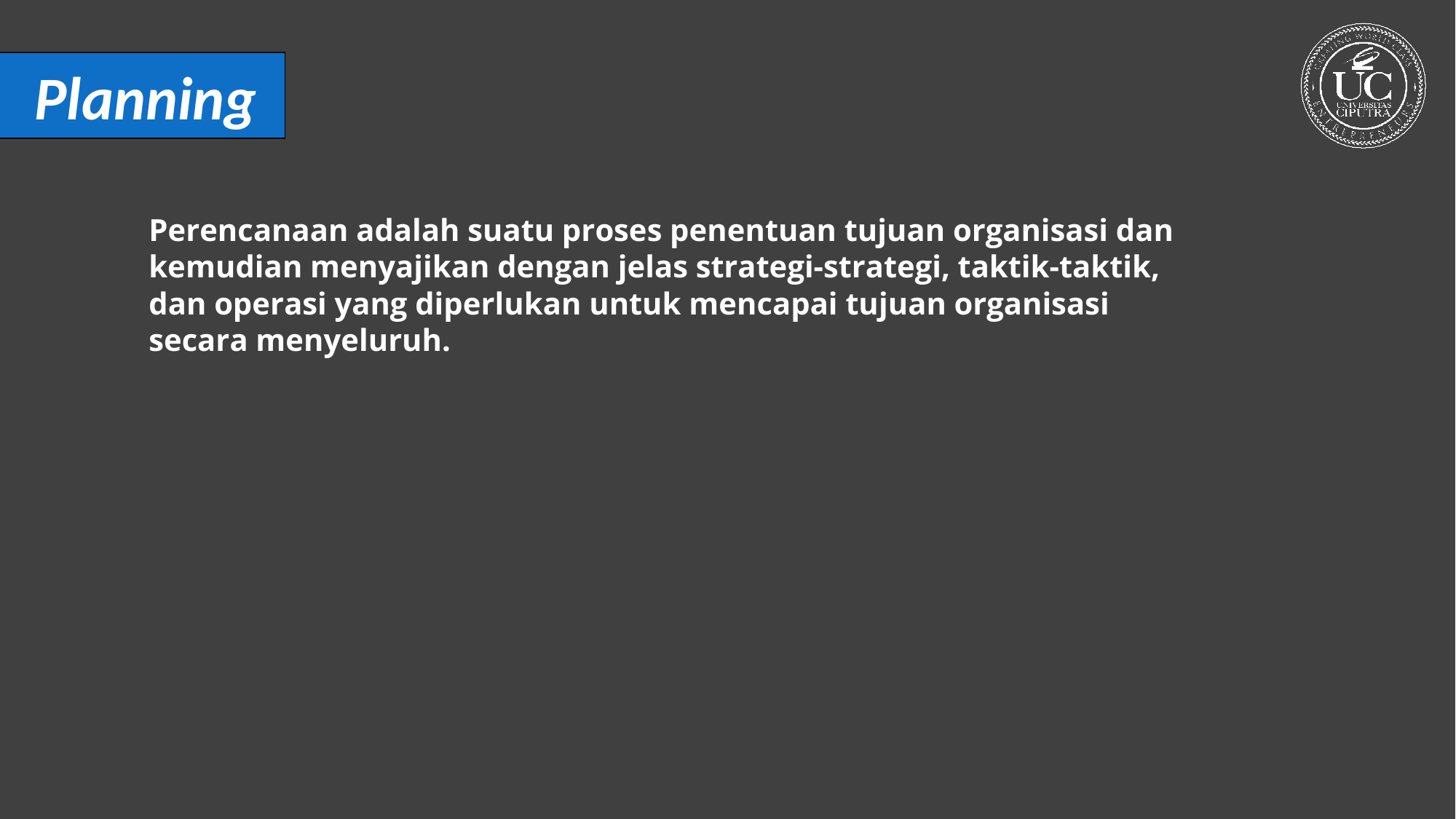

Planning
Perencanaan adalah suatu proses penentuan tujuan organisasi dan kemudian menyajikan dengan jelas strategi-strategi, taktik-taktik, dan operasi yang diperlukan untuk mencapai tujuan organisasi secara menyeluruh.